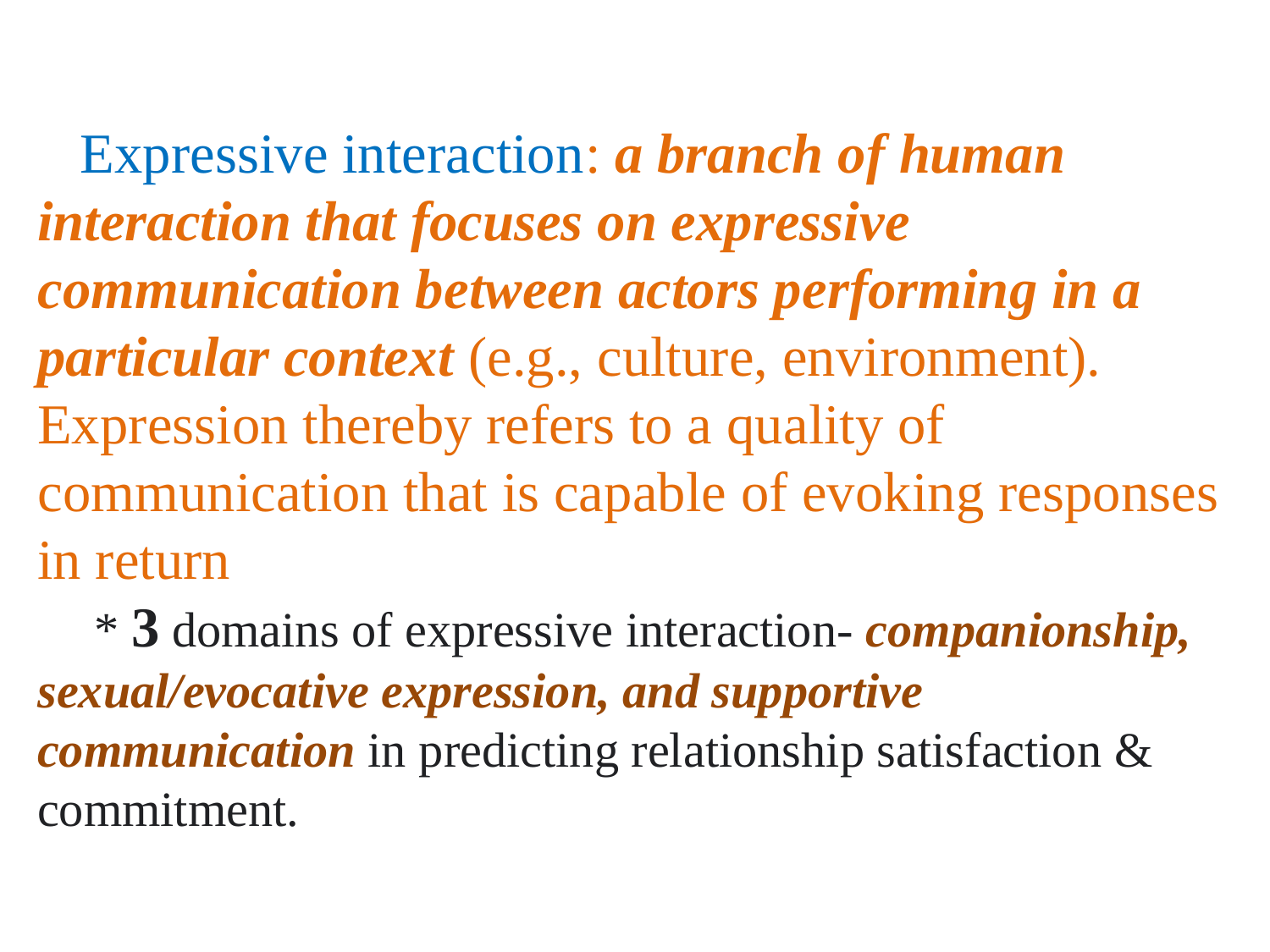

# Expressive interaction: a branch of human interaction that focuses on expressive communication between actors performing in a particular context (e.g., culture, environment).    Expression thereby refers to a quality of communication that is capable of evoking responses in return * 3 domains of expressive interaction- companionship, sexual/evocative expression, and supportive communication in predicting relationship satisfaction & commitment.